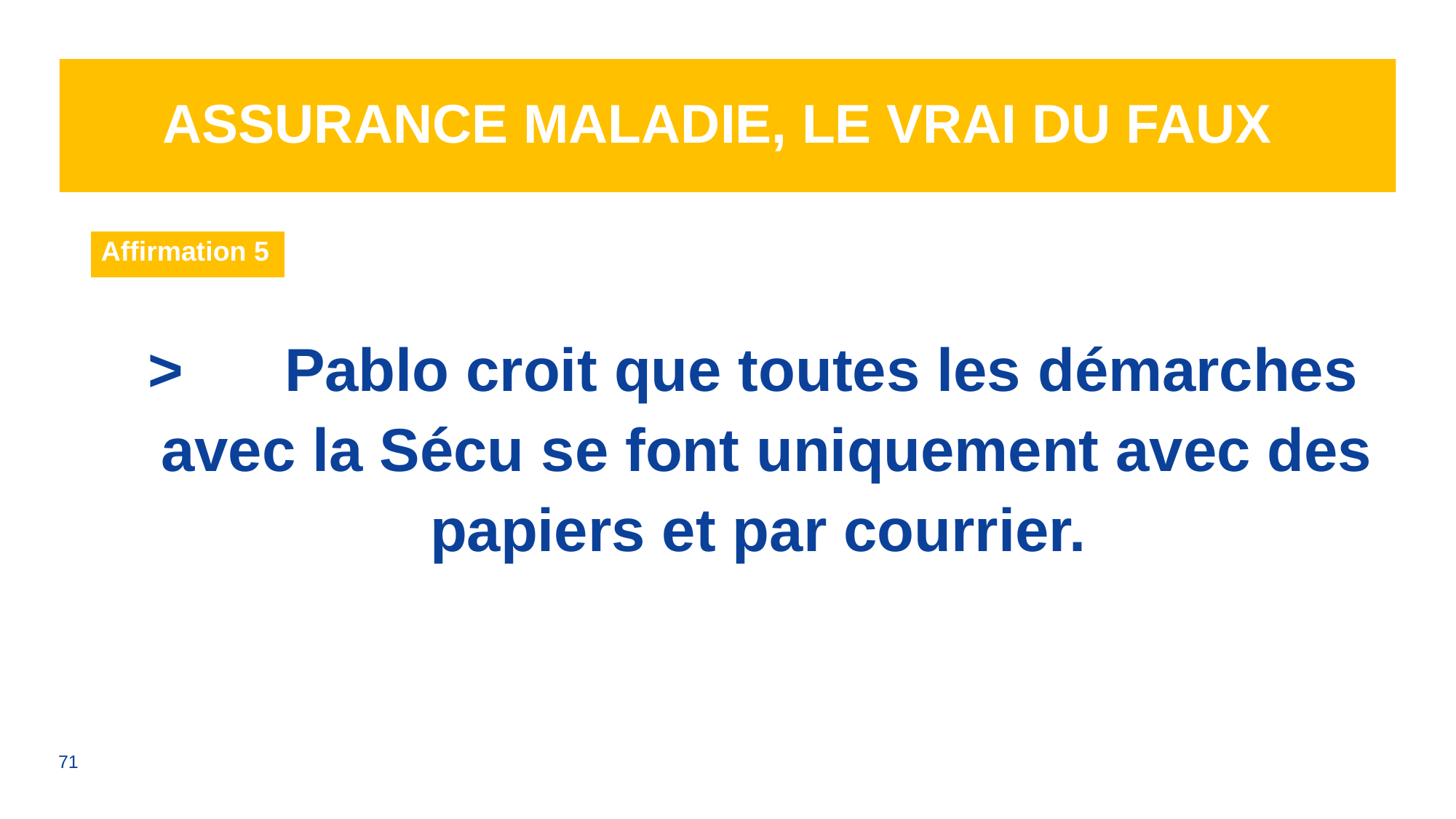

# Assurance Maladie, le vrai du faux
| Affirmation 5 |
| --- |
>	Pablo croit que toutes les démarches avec la Sécu se font uniquement avec des papiers et par courrier.
71